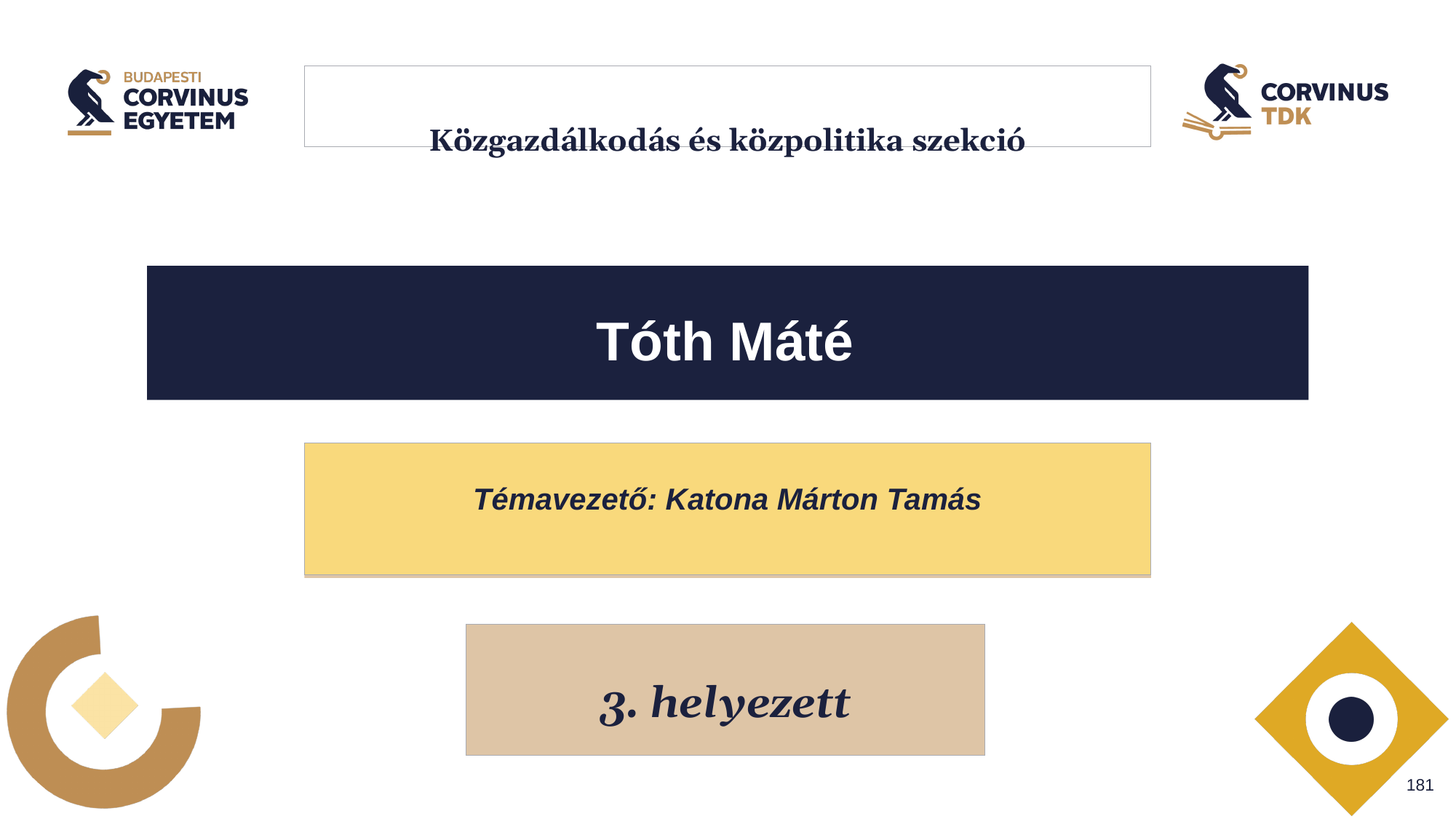

# Közgazdálkodás és közpolitika szekció
Tóth Máté

Témavezető: Katona Márton Tamás

3. helyezett
2. helyezett